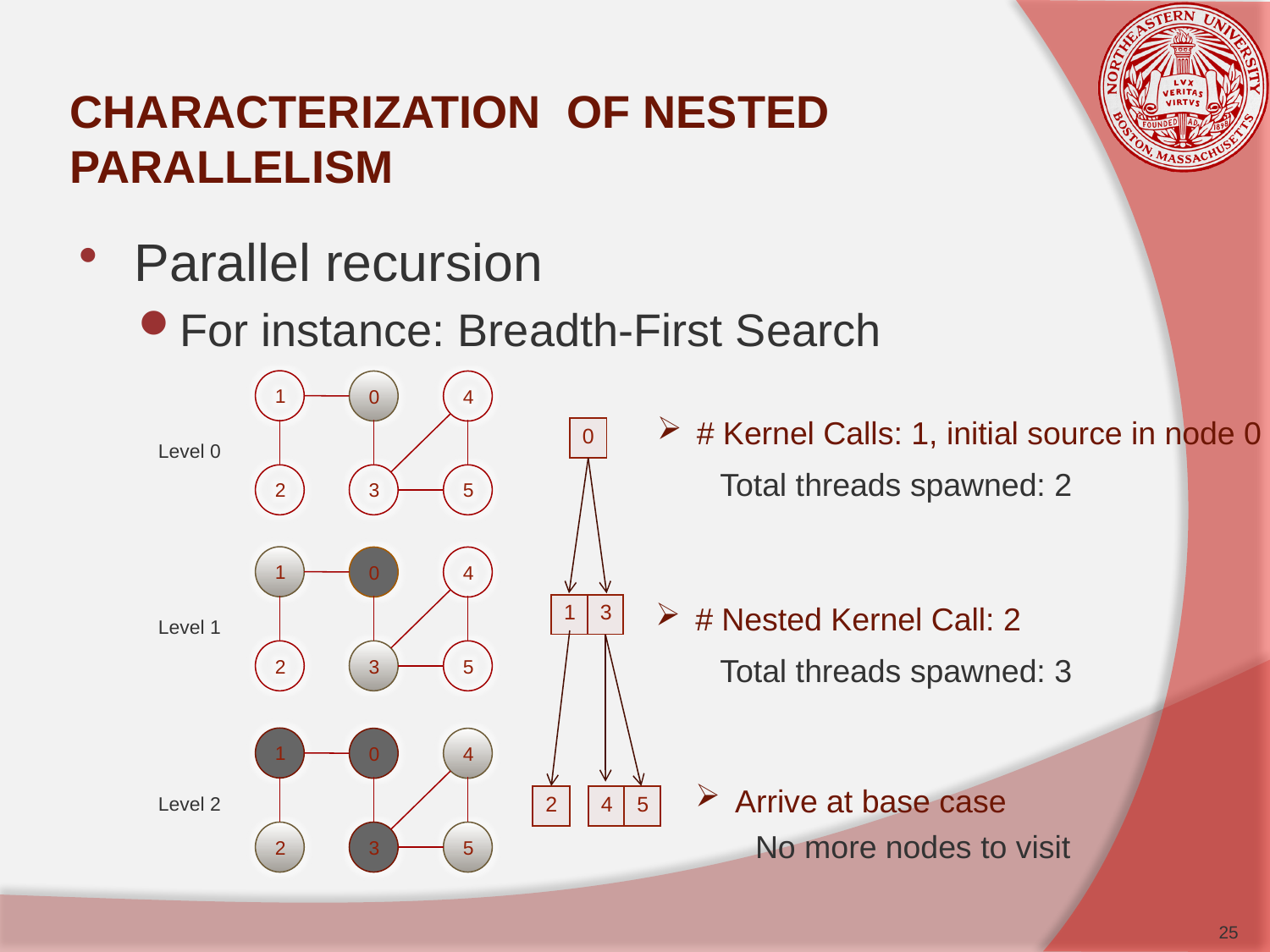

# CHARACTERIZATION  OF NESTED PARALLELISM
Parallel recursion
For instance: Breadth-First Search
1
0
4
# Kernel Calls: 1, initial source in node 0
| 0 |
| --- |
Level 0
Total threads spawned: 2
2
3
5
1
0
4
# Nested Kernel Call: 2
| 1 | 3 |
| --- | --- |
Level 1
2
3
5
Total threads spawned: 3
1
0
4
Arrive at base case
Level 2
| 2 |
| --- |
| 4 | 5 |
| --- | --- |
No more nodes to visit
2
3
5
25